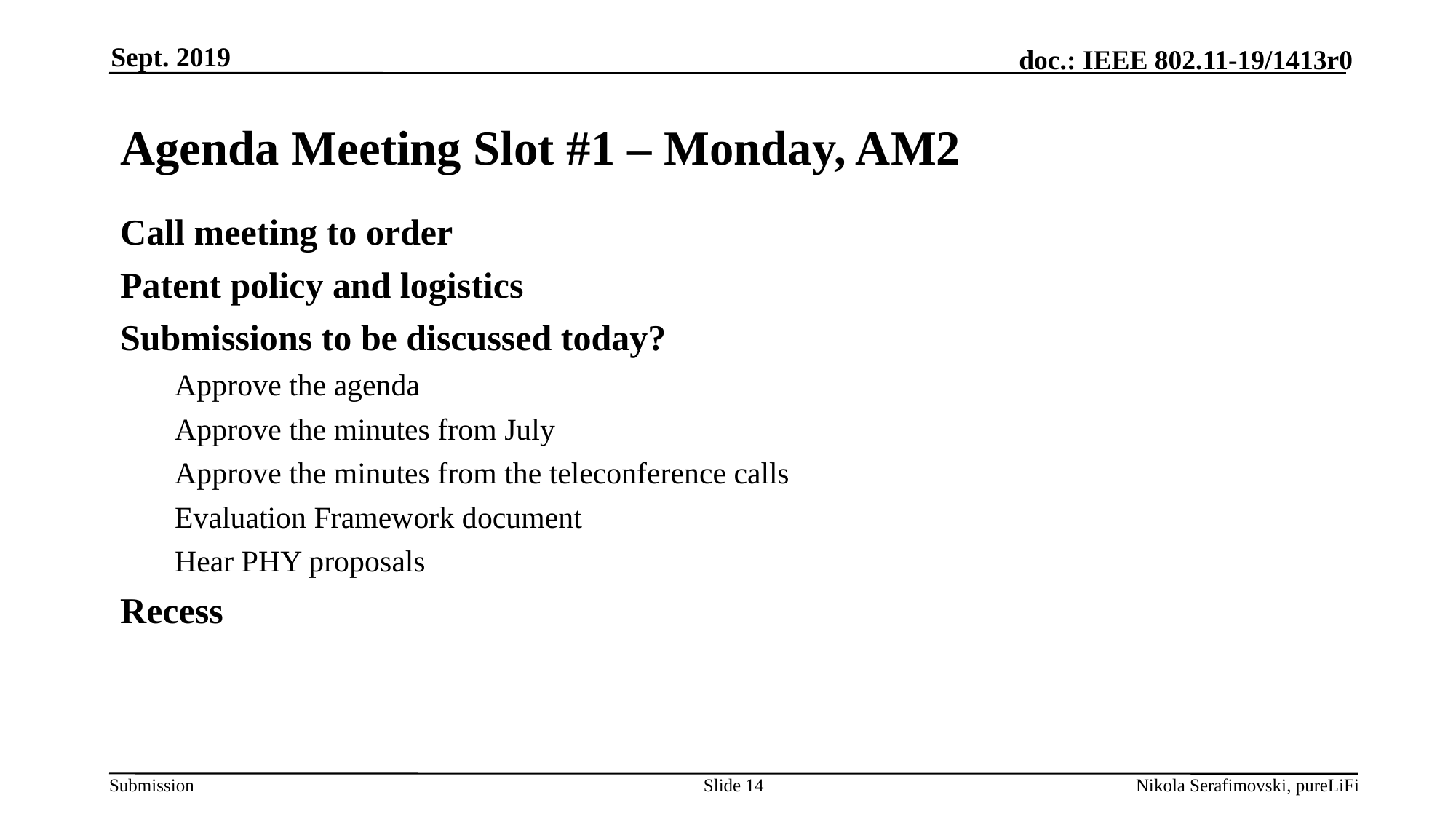

Sept. 2019
# Agenda Meeting Slot #1 – Monday, AM2
Call meeting to order
Patent policy and logistics
Submissions to be discussed today?
Approve the agenda
Approve the minutes from July
Approve the minutes from the teleconference calls
Evaluation Framework document
Hear PHY proposals
Recess

Slide 14
Nikola Serafimovski, pureLiFi